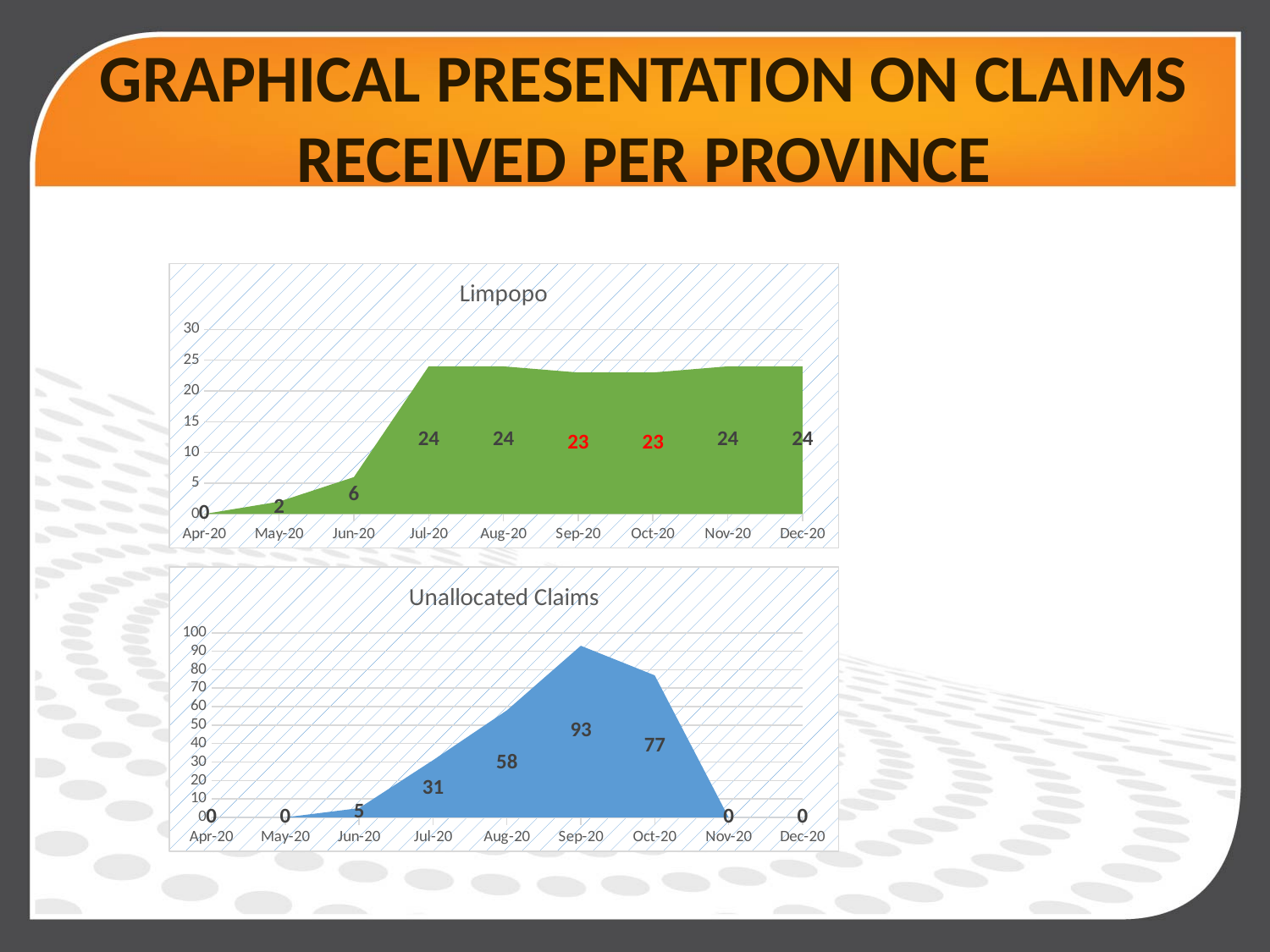

# GRAPHICAL PRESENTATION ON CLAIMS RECEIVED PER PROVINCE

### Chart: Limpopo

| Category | LP |
|---|---|
| 43922 | 0.0 |
| 43952 | 2.0 |
| 43983 | 6.0 |
| 44013 | 24.0 |
| 44044 | 24.0 |
| 44075 | 23.0 |
| 44105 | 23.0 |
| 44136 | 24.0 |
| 44166 | 24.0 |

### Chart: Unallocated Claims

| Category | Unallocated |
|---|---|
| 43922 | 0.0 |
| 43952 | 0.0 |
| 43983 | 5.0 |
| 44013 | 31.0 |
| 44044 | 58.0 |
| 44075 | 93.0 |
| 44105 | 77.0 |
| 44136 | 0.0 |
| 44166 | 0.0 |